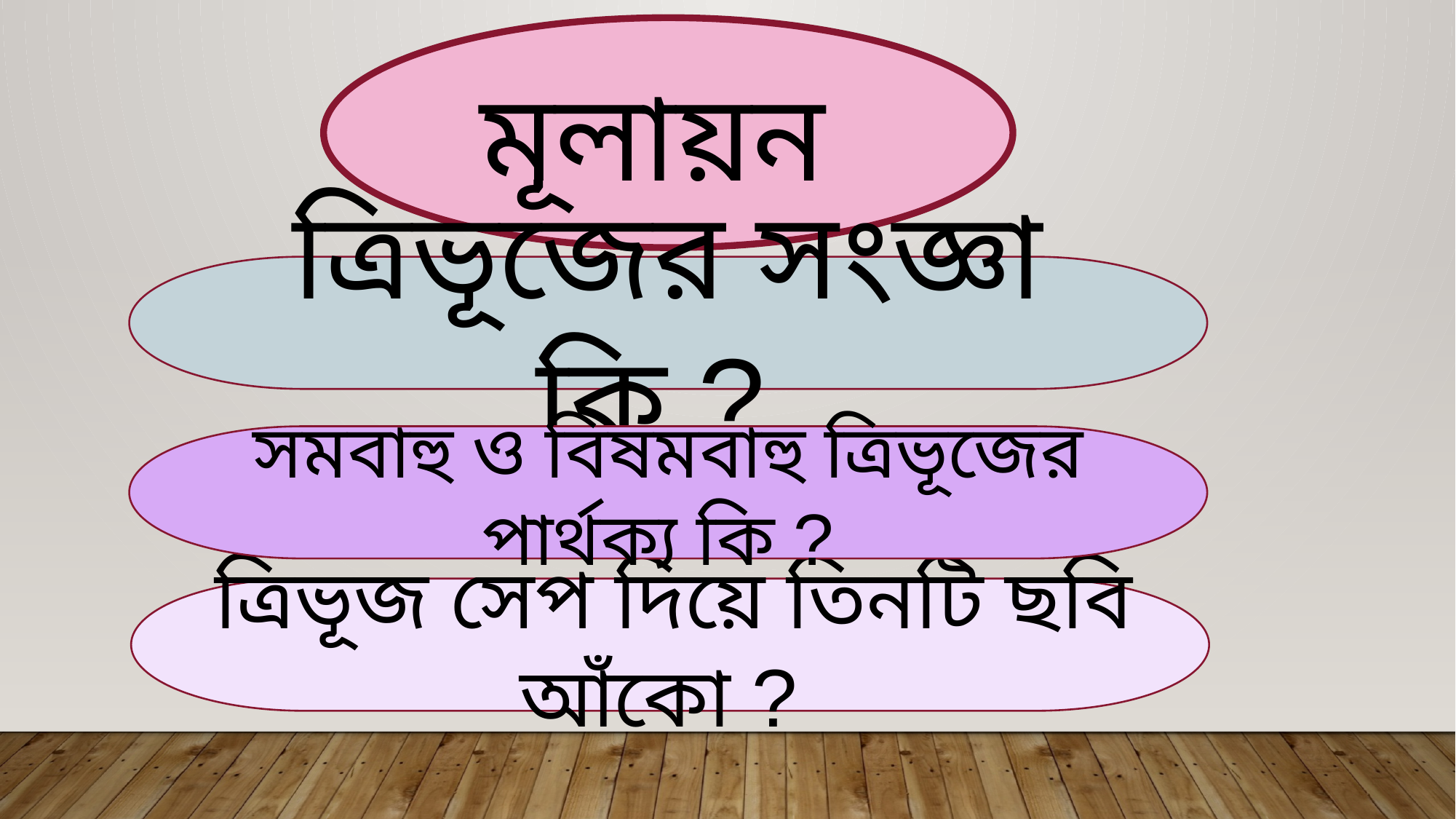

মূলায়ন
ত্রিভূজের সংজ্ঞা কি ?
সমবাহু ও বিষমবাহু ত্রিভূজের পার্থক্য কি ?
 ত্রিভূজ সেপ দিয়ে তিনটি ছবি আঁকো ?